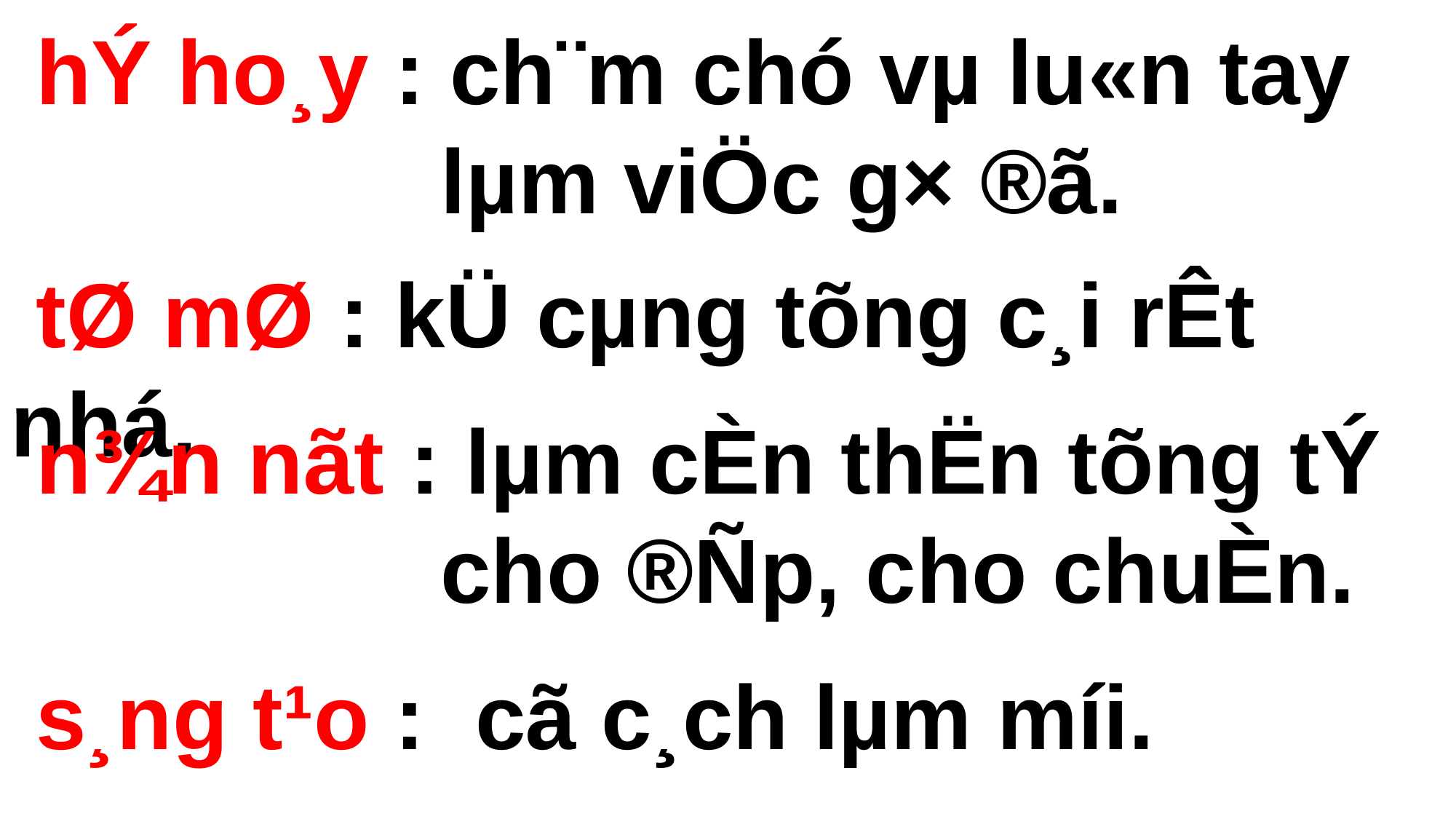

hÝ ho¸y : ch¨m chó vµ lu«n tay
                 lµm viÖc g× ®ã.
 tØ mØ : kÜ cµng tõng c¸i rÊt nhá.
 n¾n nãt : lµm cÈn thËn tõng tÝ
                 cho ®Ñp, cho chuÈn.
 s¸ng t¹o :  cã c¸ch lµm míi.